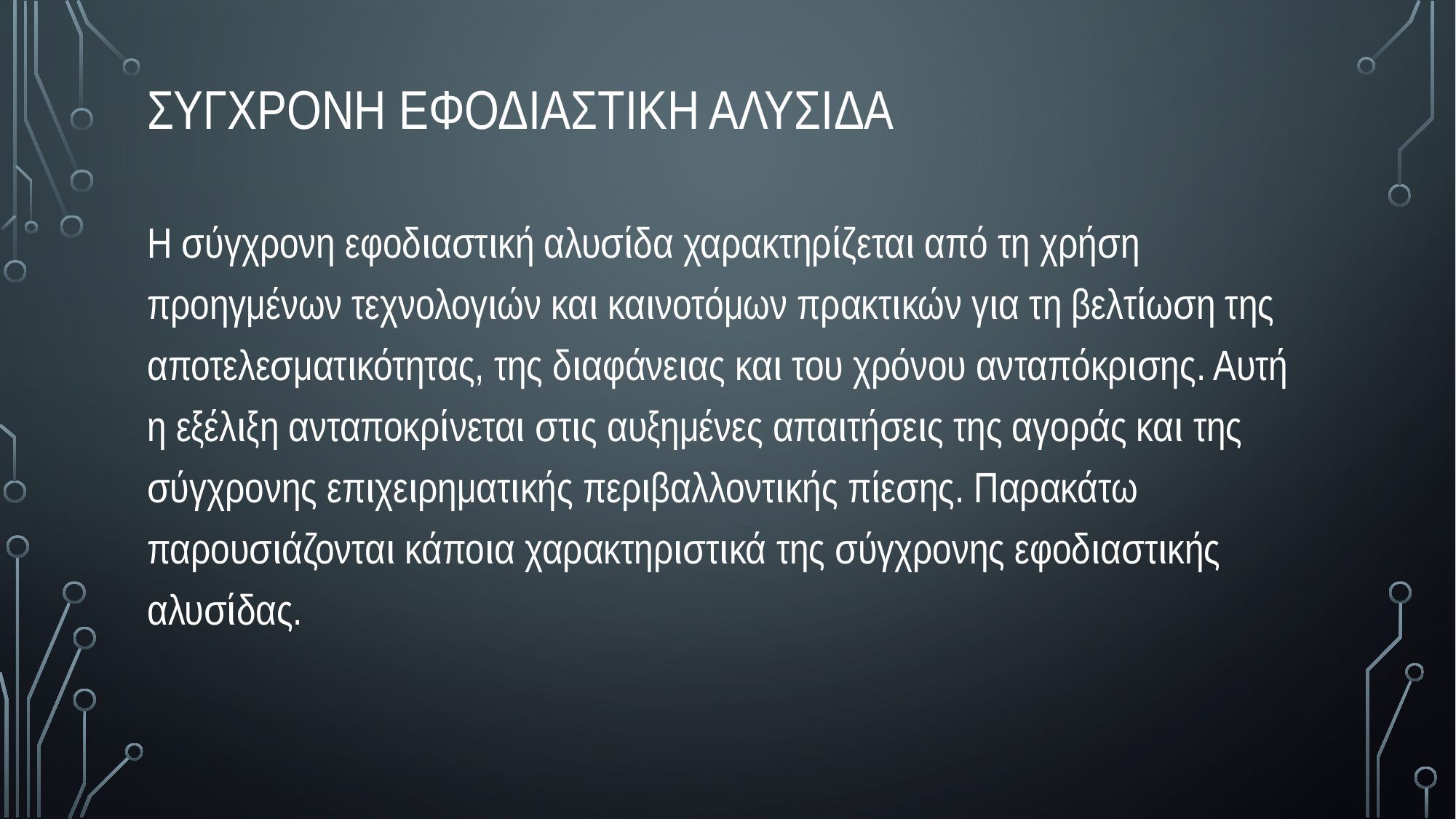

# συγχρονη εφοδιαστικη αλυσιδα
Η σύγχρονη εφοδιαστική αλυσίδα χαρακτηρίζεται από τη χρήση προηγμένων τεχνολογιών και καινοτόμων πρακτικών για τη βελτίωση της αποτελεσματικότητας, της διαφάνειας και του χρόνου ανταπόκρισης. Αυτή η εξέλιξη ανταποκρίνεται στις αυξημένες απαιτήσεις της αγοράς και της σύγχρονης επιχειρηματικής περιβαλλοντικής πίεσης. Παρακάτω παρουσιάζονται κάποια χαρακτηριστικά της σύγχρονης εφοδιαστικής αλυσίδας.